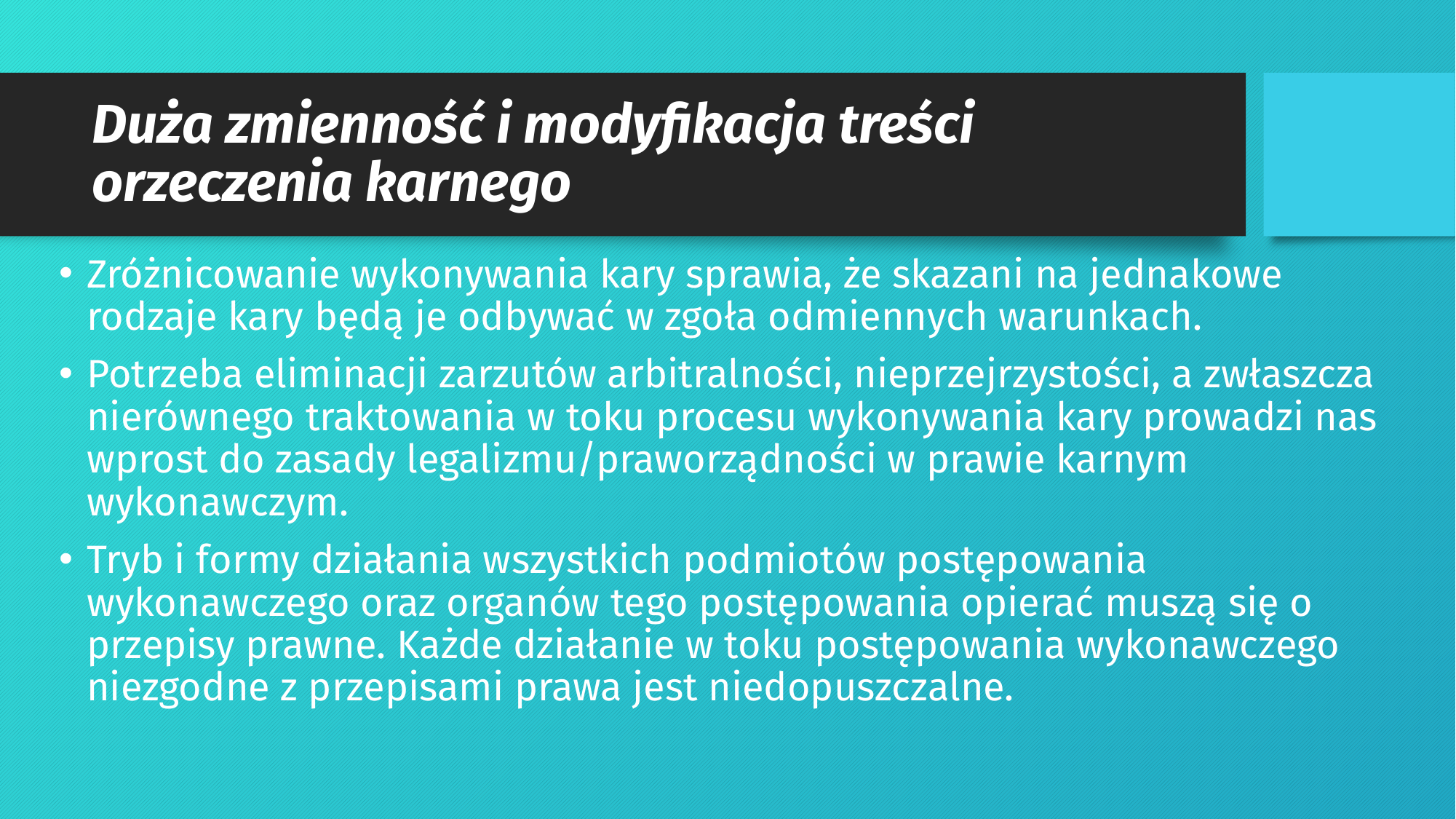

# Duża zmienność i modyfikacja treści orzeczenia karnego
Zróżnicowanie wykonywania kary sprawia, że skazani na jednakowe rodzaje kary będą je odbywać w zgoła odmiennych warunkach.
Potrzeba eliminacji zarzutów arbitralności, nieprzejrzystości, a zwłaszcza nierównego traktowania w toku procesu wykonywania kary prowadzi nas wprost do zasady legalizmu/praworządności w prawie karnym wykonawczym.
Tryb i formy działania wszystkich podmiotów postępowania wykonawczego oraz organów tego postępowania opierać muszą się o przepisy prawne. Każde działanie w toku postępowania wykonawczego niezgodne z przepisami prawa jest niedopuszczalne.